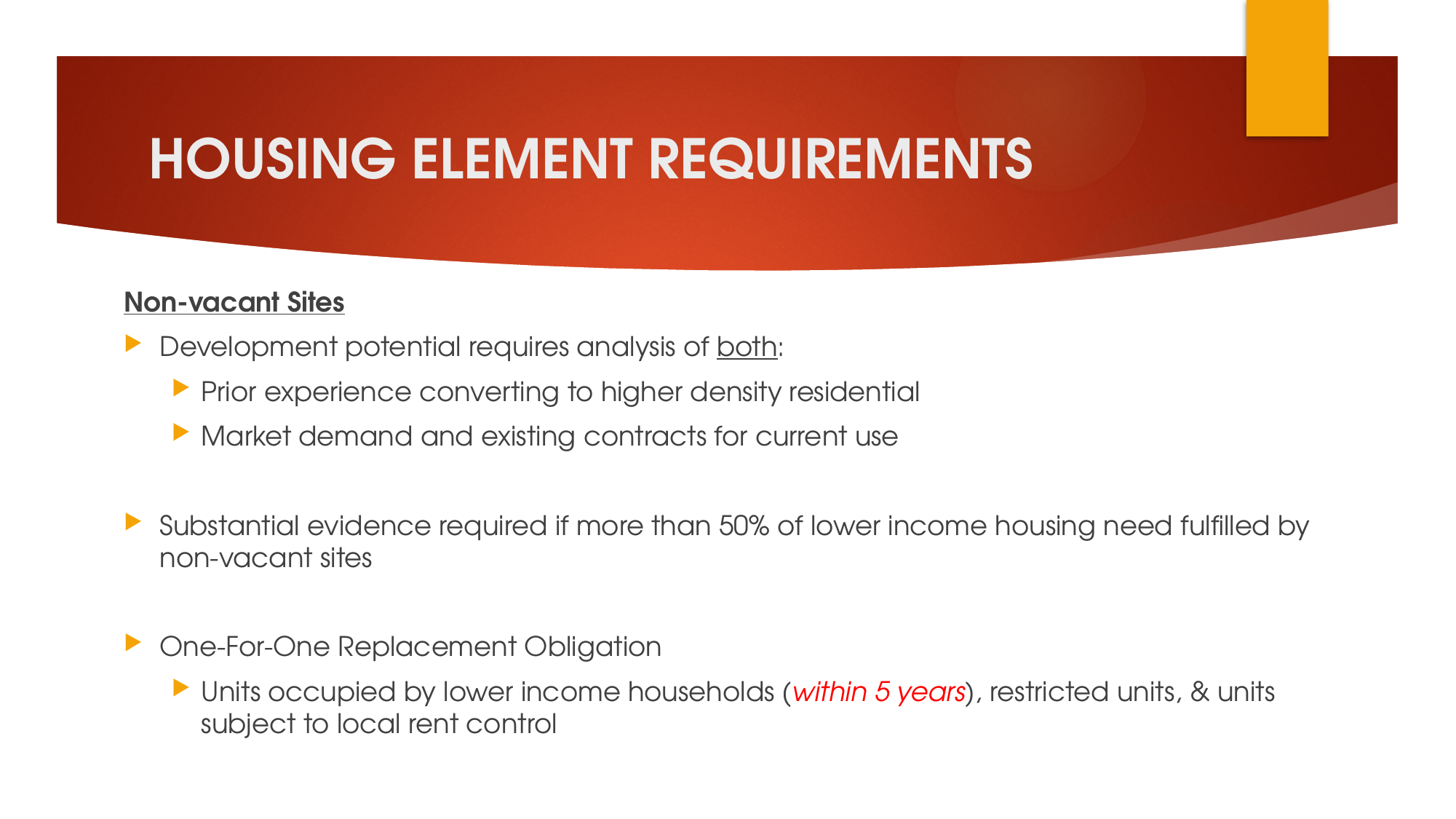

# HOUSING ELEMENT REQUIREMENTS
Non-vacant Sites
Development potential requires analysis of both:
Prior experience converting to higher density residential
Market demand and existing contracts for current use

Substantial evidence required if more than 50% of lower income housing need fulfilled by non-vacant sites

One-For-One Replacement Obligation
Units occupied by lower income households (within 5 years), restricted units, & units subject to local rent control